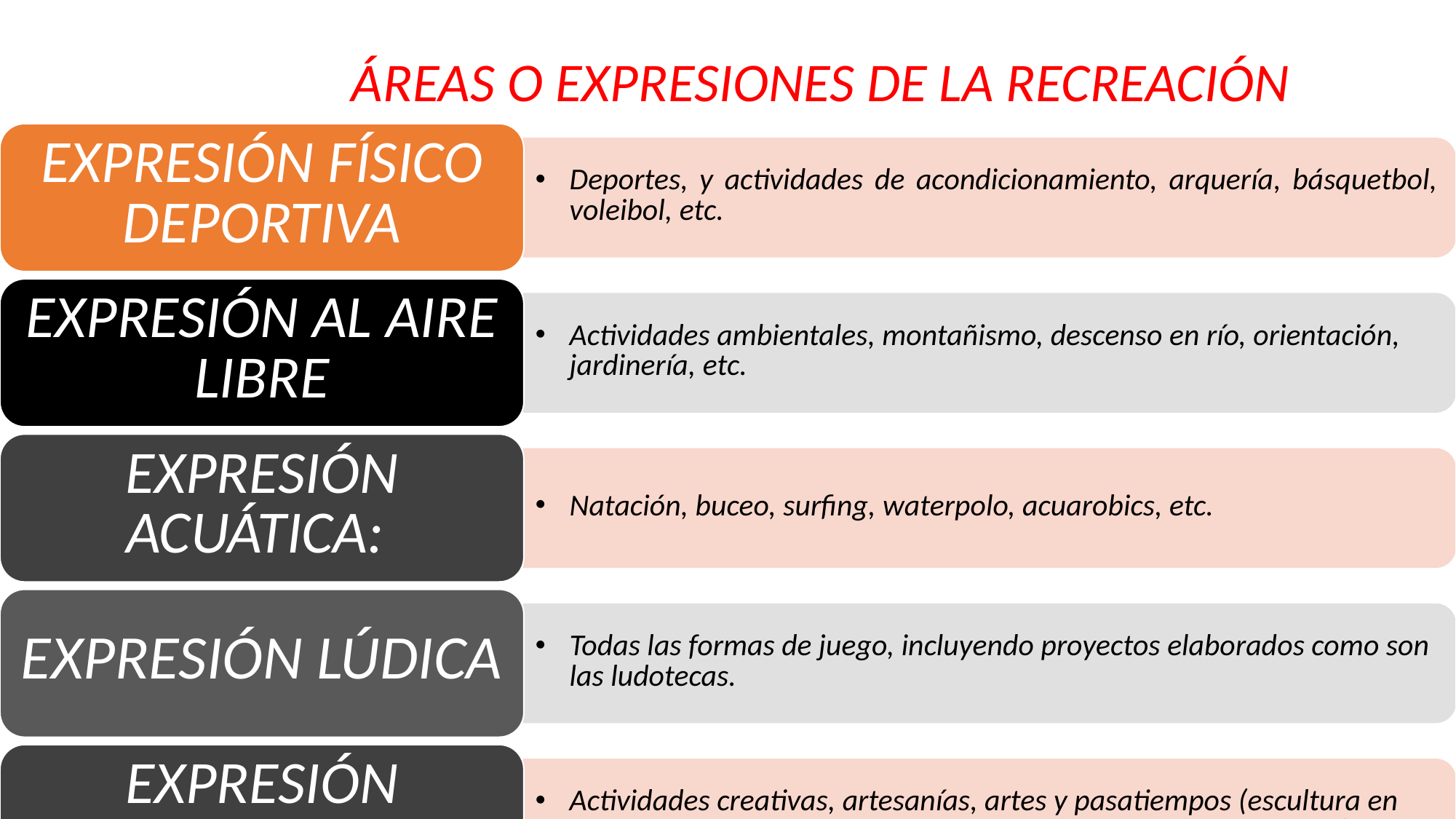

# ÁREAS O EXPRESIONES DE LA RECREACIÓN
EXPRESIÓN FÍSICO DEPORTIVA
Deportes, y actividades de acondicionamiento, arquería, básquetbol, voleibol, etc.
Actividades ambientales, montañismo, descenso en río, orientación, jardinería, etc.
EXPRESIÓN ACUÁTICA:
Natación, buceo, surfing, waterpolo, acuarobics, etc.
EXPRESIÓN LÚDICA